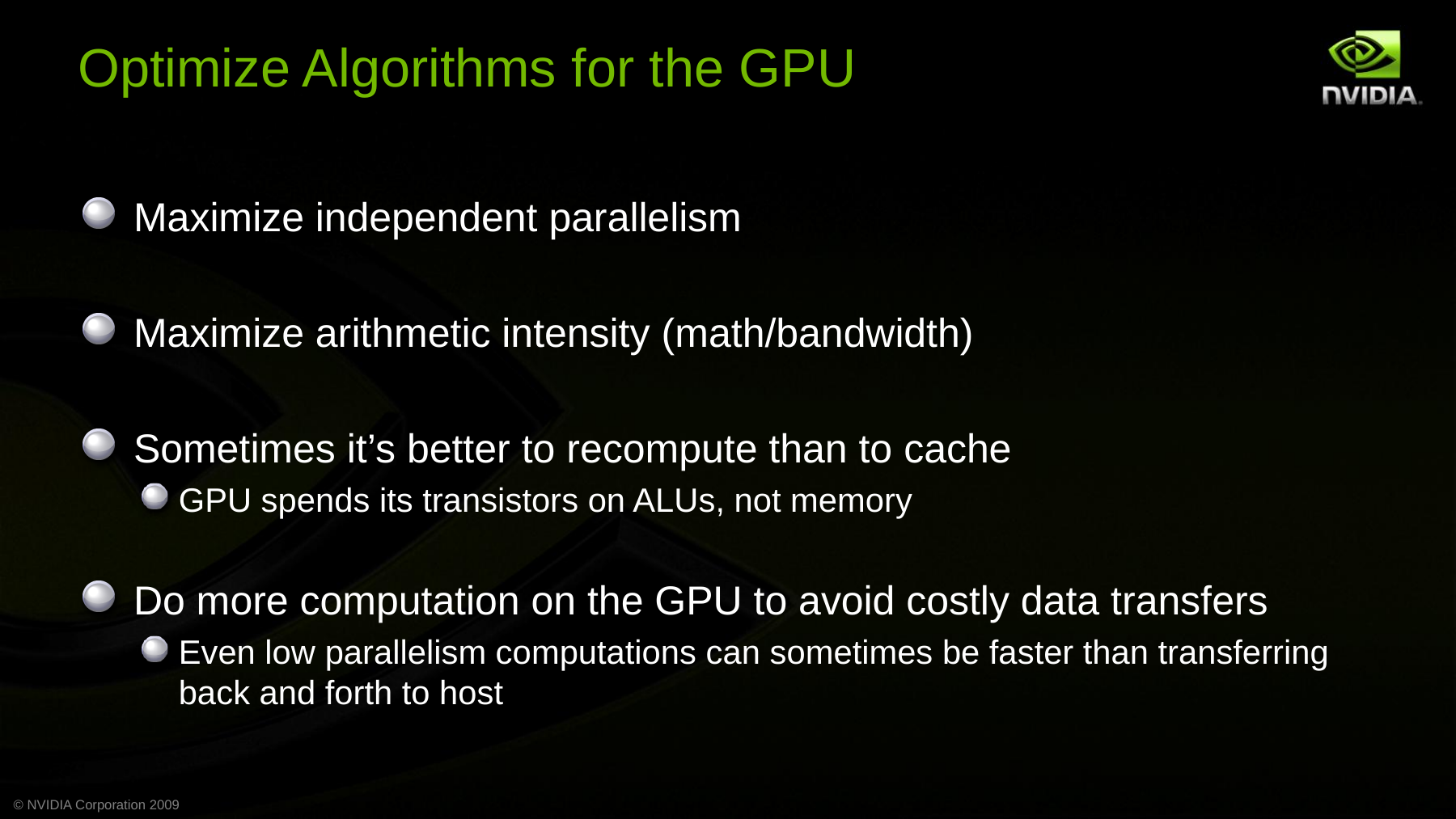

Optimize Algorithms for the GPU
Maximize independent parallelism

Maximize arithmetic intensity (math/bandwidth)

Sometimes it’s better to recompute than to cache
GPU spends its transistors on ALUs, not memory

Do more computation on the GPU to avoid costly data transfers
Even low parallelism computations can sometimes be faster than transferring back and forth to host